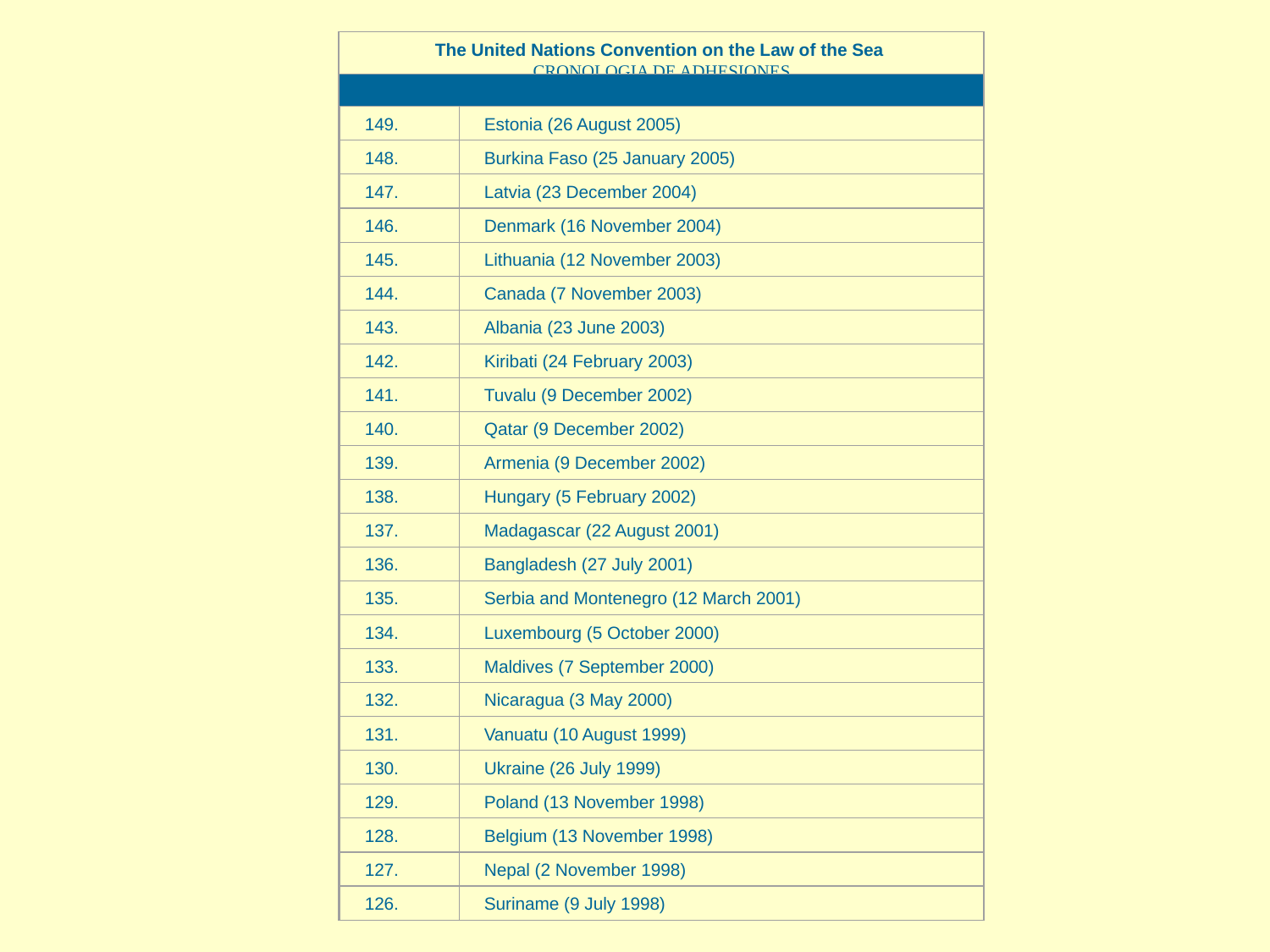

The United Nations Convention on the Law of the Sea
CRONOLOGIA DE ADHESIONES

149.

Estonia (26 August 2005)

148.

Burkina Faso (25 January 2005)

147.

Latvia (23 December 2004)

146.

Denmark (16 November 2004)

145.

Lithuania (12 November 2003)

144.

Canada (7 November 2003)

143.

Albania (23 June 2003)

142.

Kiribati (24 February 2003)

141.

Tuvalu (9 December 2002)

140.

Qatar (9 December 2002)

139.

Armenia (9 December 2002)

138.

Hungary (5 February 2002)

137.

Madagascar (22 August 2001)

136.

Bangladesh (27 July 2001)

135.

Serbia and Montenegro (12 March 2001)

134.

Luxembourg (5 October 2000)

133.

Maldives (7 September 2000)

132.

Nicaragua (3 May 2000)

131.

Vanuatu (10 August 1999)

130.

Ukraine (26 July 1999)

129.

Poland (13 November 1998)

128.

Belgium (13 November 1998)

127.

Nepal (2 November 1998)

126.

Suriname (9 July 1998)